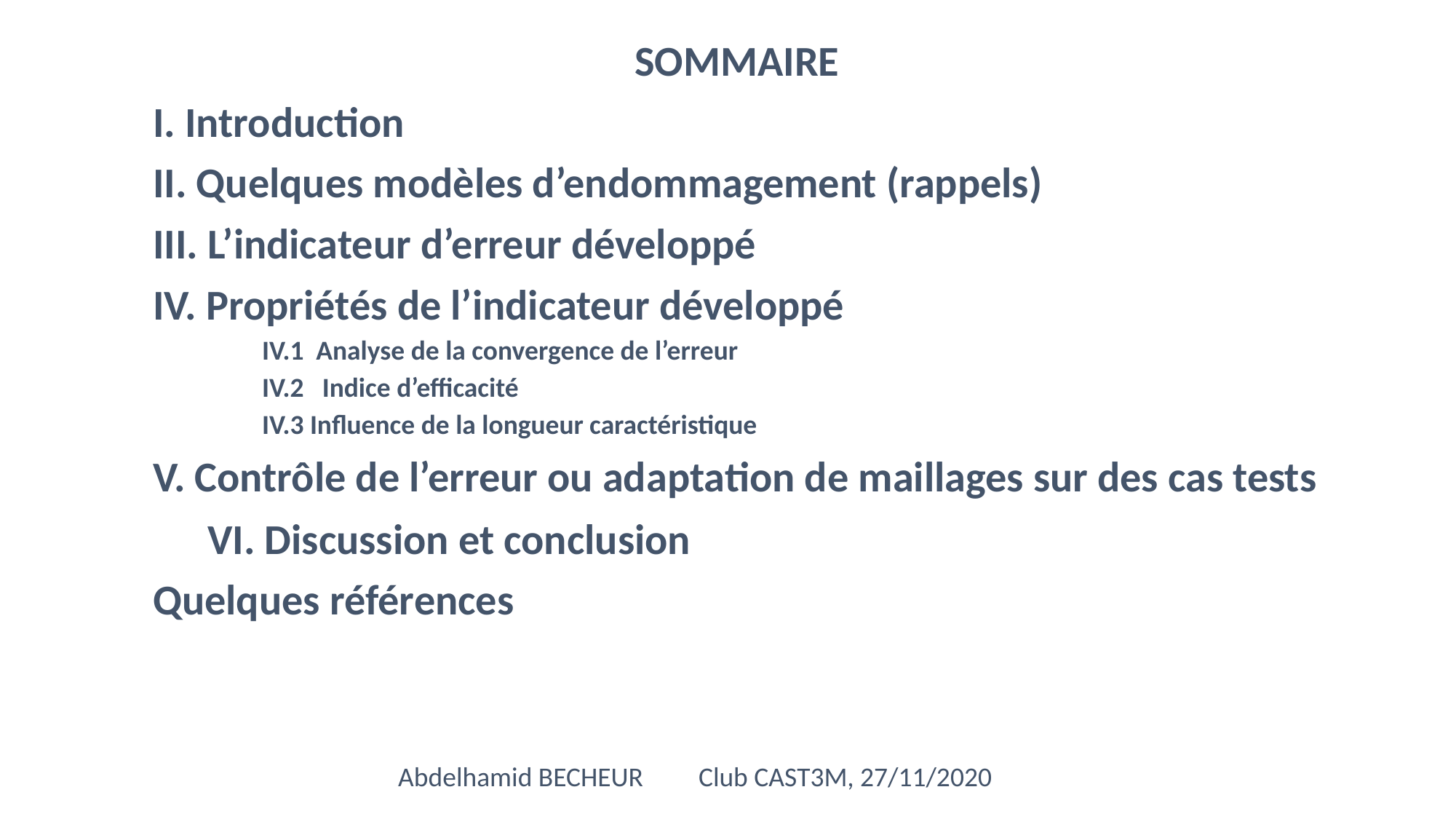

SOMMAIRE
	I. Introduction
	II. Quelques modèles d’endommagement (rappels)
	III. L’indicateur d’erreur développé
	IV. Propriétés de l’indicateur développé
	IV.1  Analyse de la convergence de l’erreur
	IV.2   Indice d’efficacité
	IV.3 Influence de la longueur caractéristique
	V. Contrôle de l’erreur ou adaptation de maillages sur des cas tests
	VI. Discussion et conclusion
	Quelques références
Abdelhamid BECHEUR         Club CAST3M, 27/11/2020